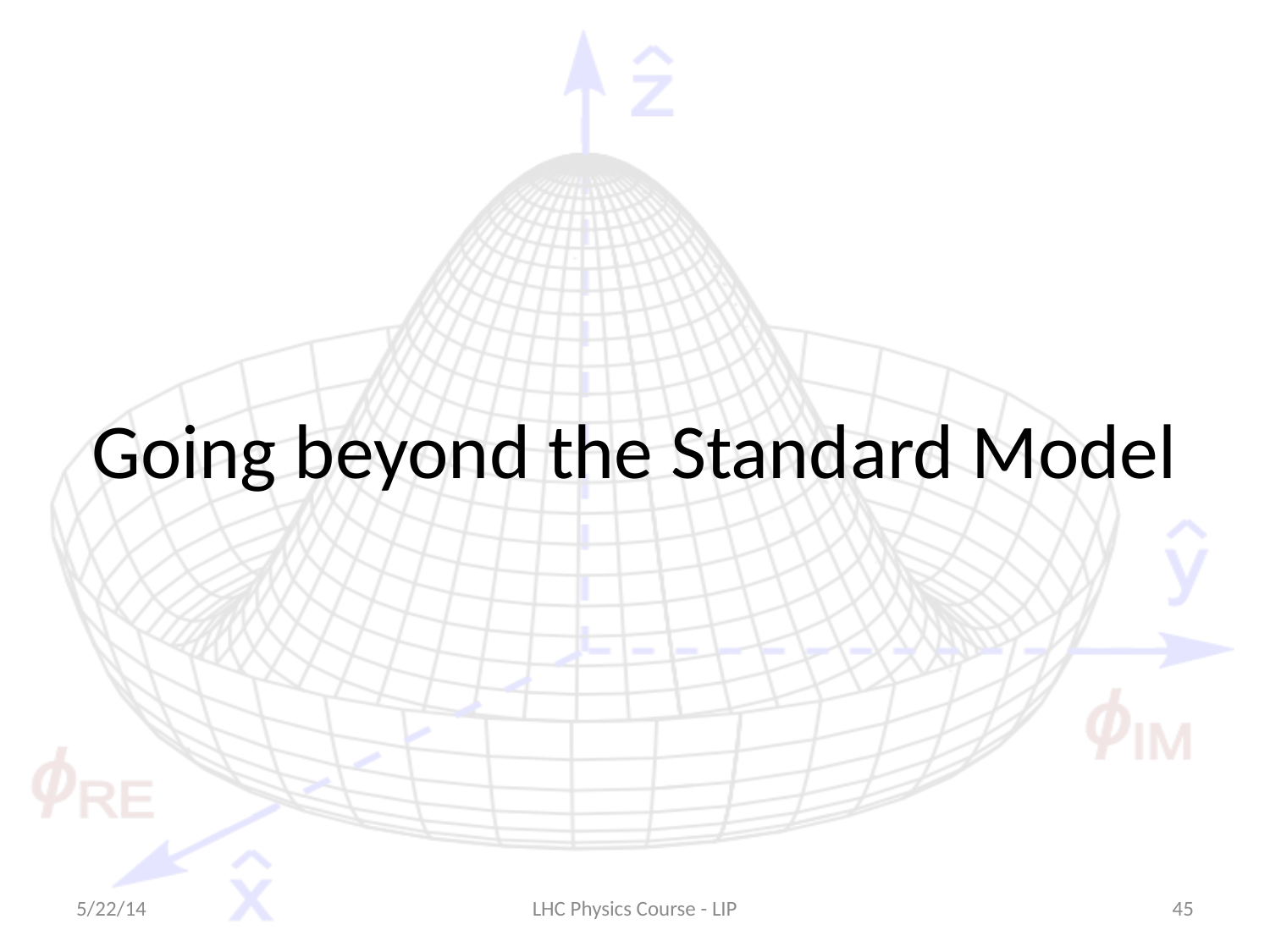

# Going beyond the Standard Model
5/22/14
LHC Physics Course - LIP
45